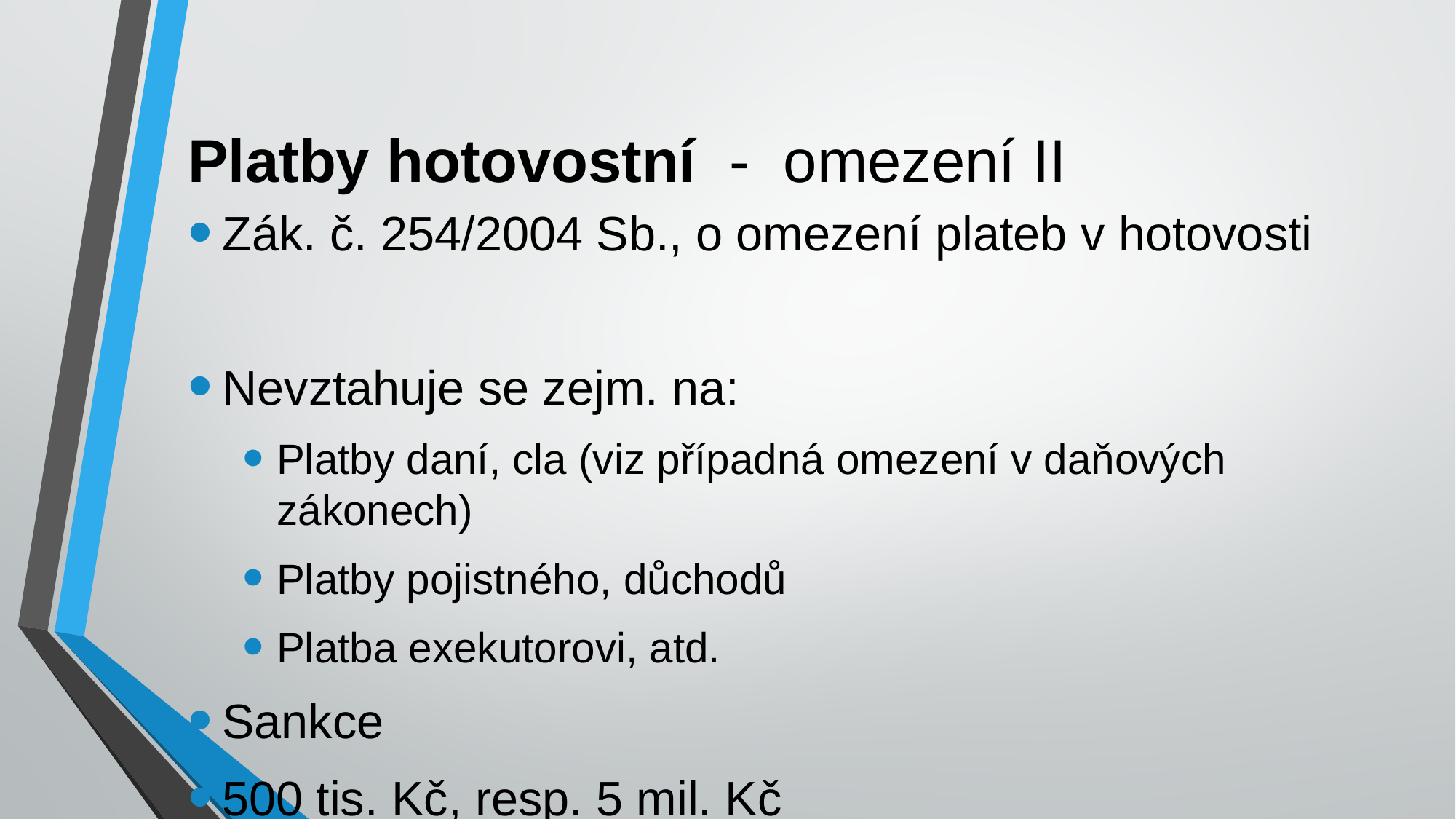

# Platby hotovostní  -  omezení II
Zák. č. 254/2004 Sb., o omezení plateb v hotovosti

Nevztahuje se zejm. na:
Platby daní, cla (viz případná omezení v daňových zákonech)
Platby pojistného, důchodů
Platba exekutorovi, atd.
Sankce
500 tis. Kč, resp. 5 mil. Kč